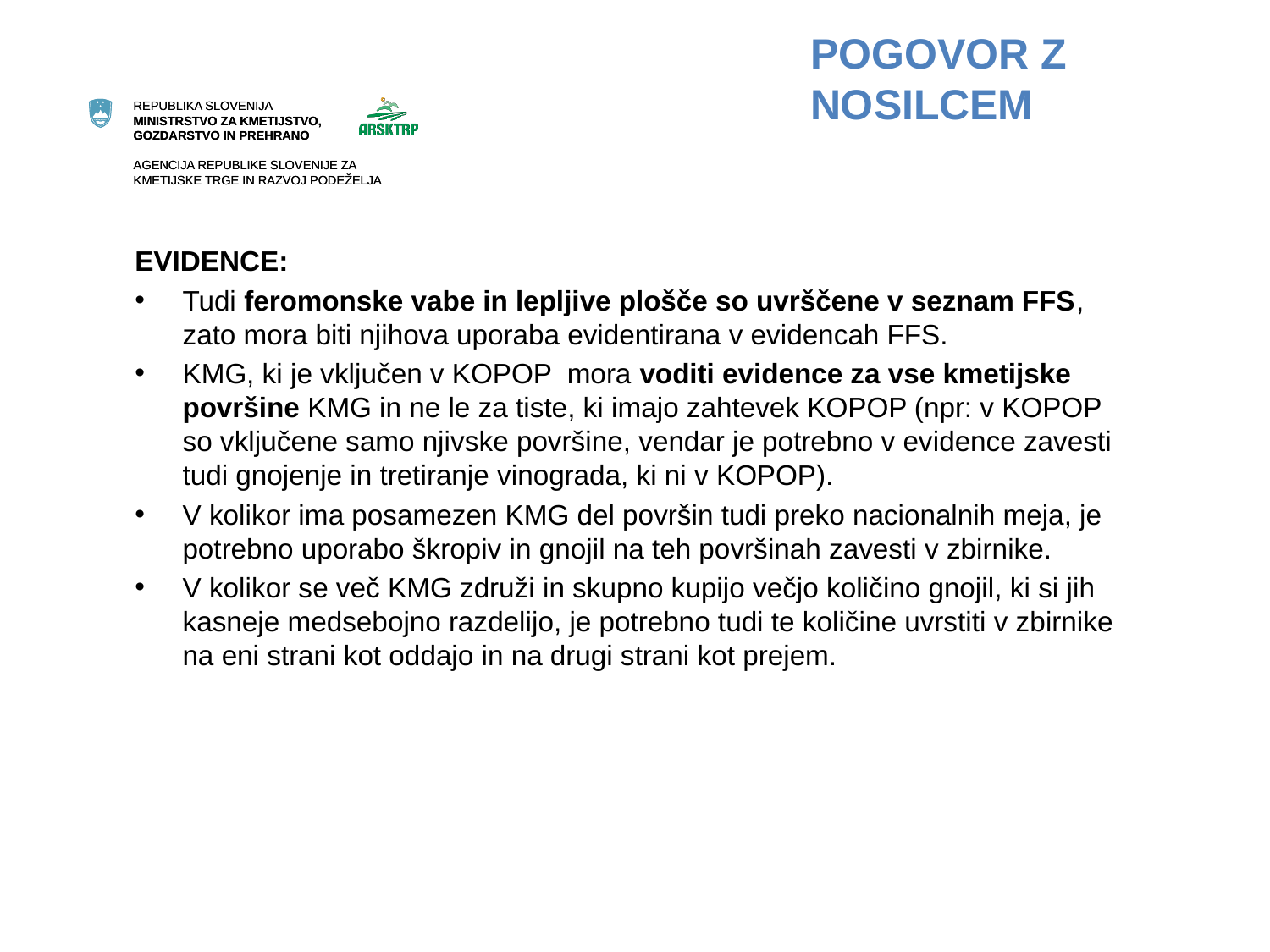

# POGOVOR Z NOSILCEM
EVIDENCE:
Tudi feromonske vabe in lepljive plošče so uvrščene v seznam FFS, zato mora biti njihova uporaba evidentirana v evidencah FFS.
KMG, ki je vključen v KOPOP  mora voditi evidence za vse kmetijske površine KMG in ne le za tiste, ki imajo zahtevek KOPOP (npr: v KOPOP so vključene samo njivske površine, vendar je potrebno v evidence zavesti tudi gnojenje in tretiranje vinograda, ki ni v KOPOP).
V kolikor ima posamezen KMG del površin tudi preko nacionalnih meja, je potrebno uporabo škropiv in gnojil na teh površinah zavesti v zbirnike.
V kolikor se več KMG združi in skupno kupijo večjo količino gnojil, ki si jih kasneje medsebojno razdelijo, je potrebno tudi te količine uvrstiti v zbirnike  na eni strani kot oddajo in na drugi strani kot prejem.